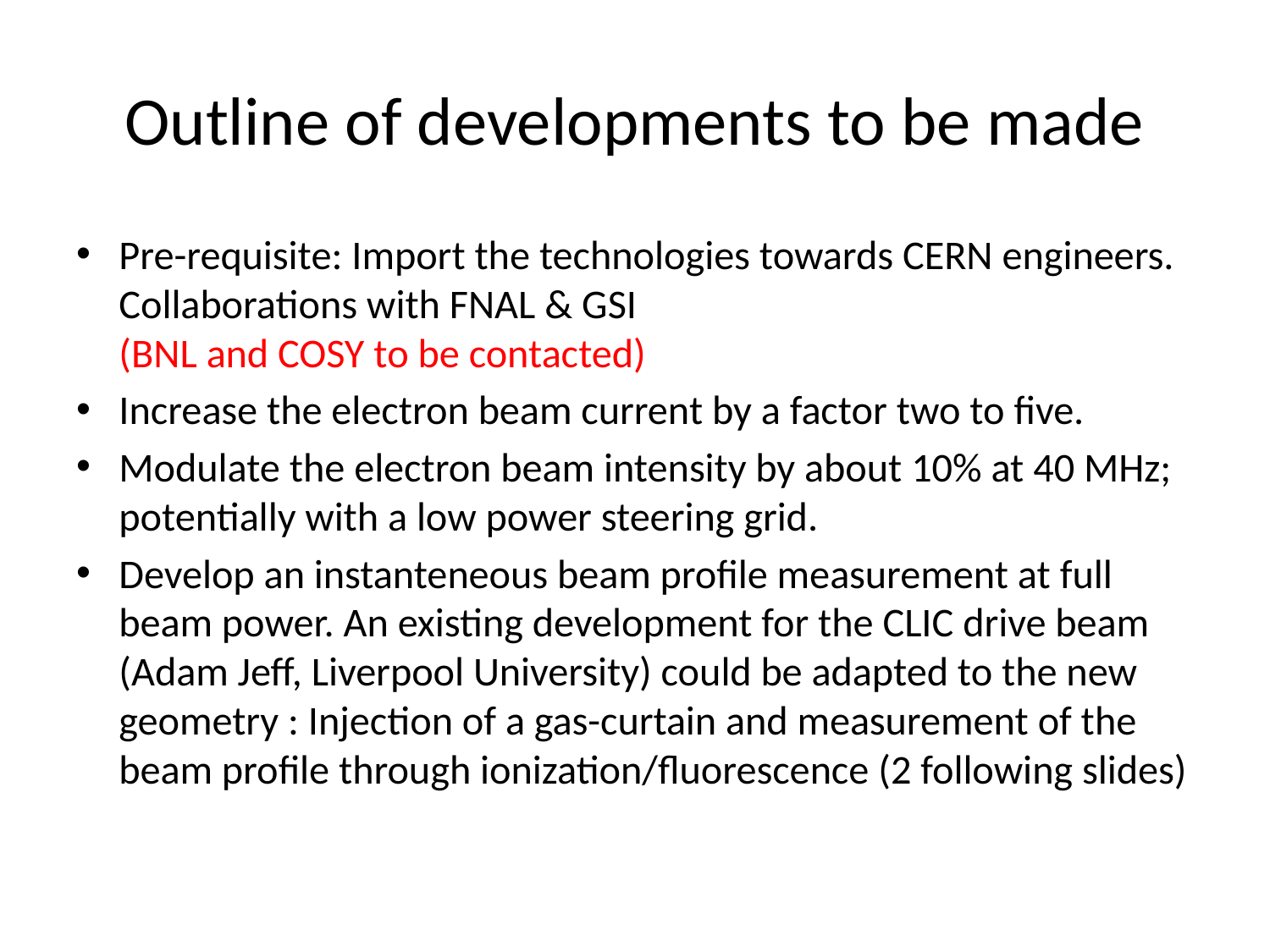

# Outline of developments to be made
Pre-requisite: Import the technologies towards CERN engineers. Collaborations with FNAL & GSI
(BNL and COSY to be contacted)
Increase the electron beam current by a factor two to five.
Modulate the electron beam intensity by about 10% at 40 MHz; potentially with a low power steering grid.
Develop an instanteneous beam profile measurement at full beam power. An existing development for the CLIC drive beam (Adam Jeff, Liverpool University) could be adapted to the new geometry : Injection of a gas-curtain and measurement of the beam profile through ionization/fluorescence (2 following slides)